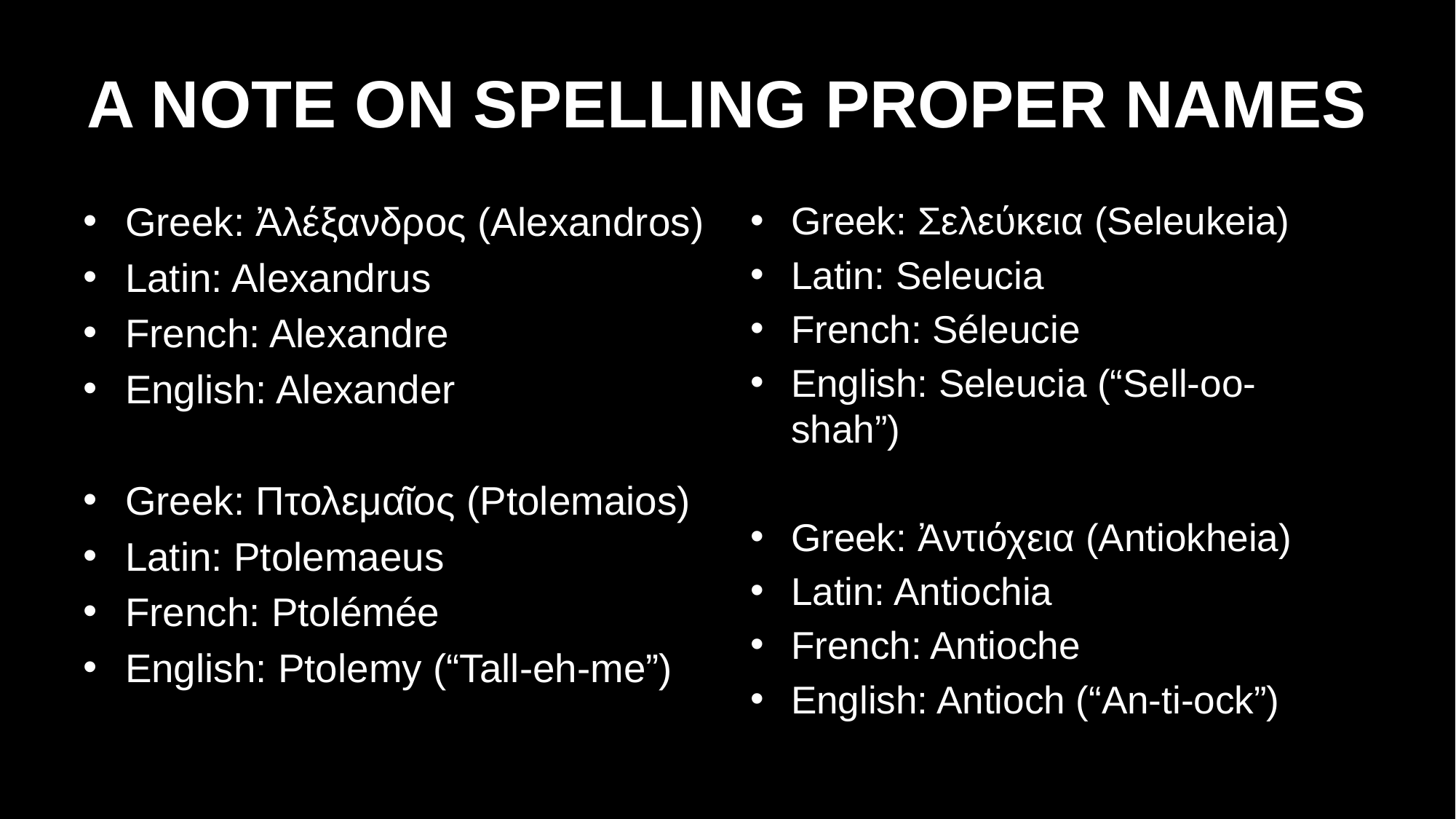

# A Note on Spelling Proper Names
Greek: Ἀλέξανδρος (Alexandros)
Latin: Alexandrus
French: Alexandre
English: Alexander

Greek: Πτολεμαῖος (Ptolemaios)
Latin: Ptolemaeus
French: Ptolémée
English: Ptolemy (“Tall-eh-me”)
Greek: Σελεύκεια (Seleukeia)
Latin: Seleucia
French: Séleucie
English: Seleucia (“Sell-oo-shah”)

Greek: Ἀντιόχεια (Antiokheia)
Latin: Antiochia
French: Antioche
English: Antioch (“An-ti-ock”)